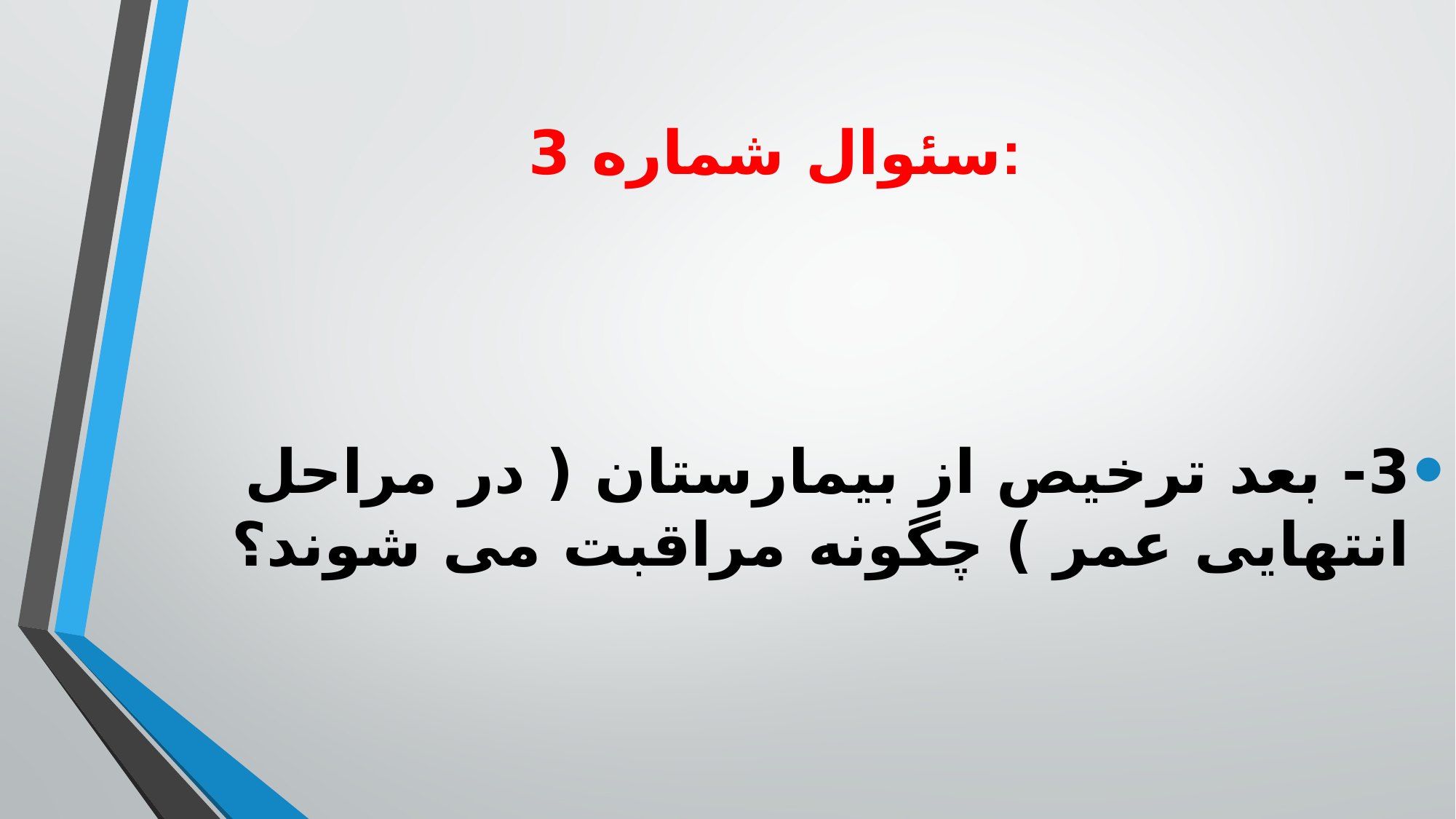

# سئوال شماره 3:
3- بعد ترخیص از بیمارستان ( در مراحل انتهایی عمر ) چگونه مراقبت می شوند؟